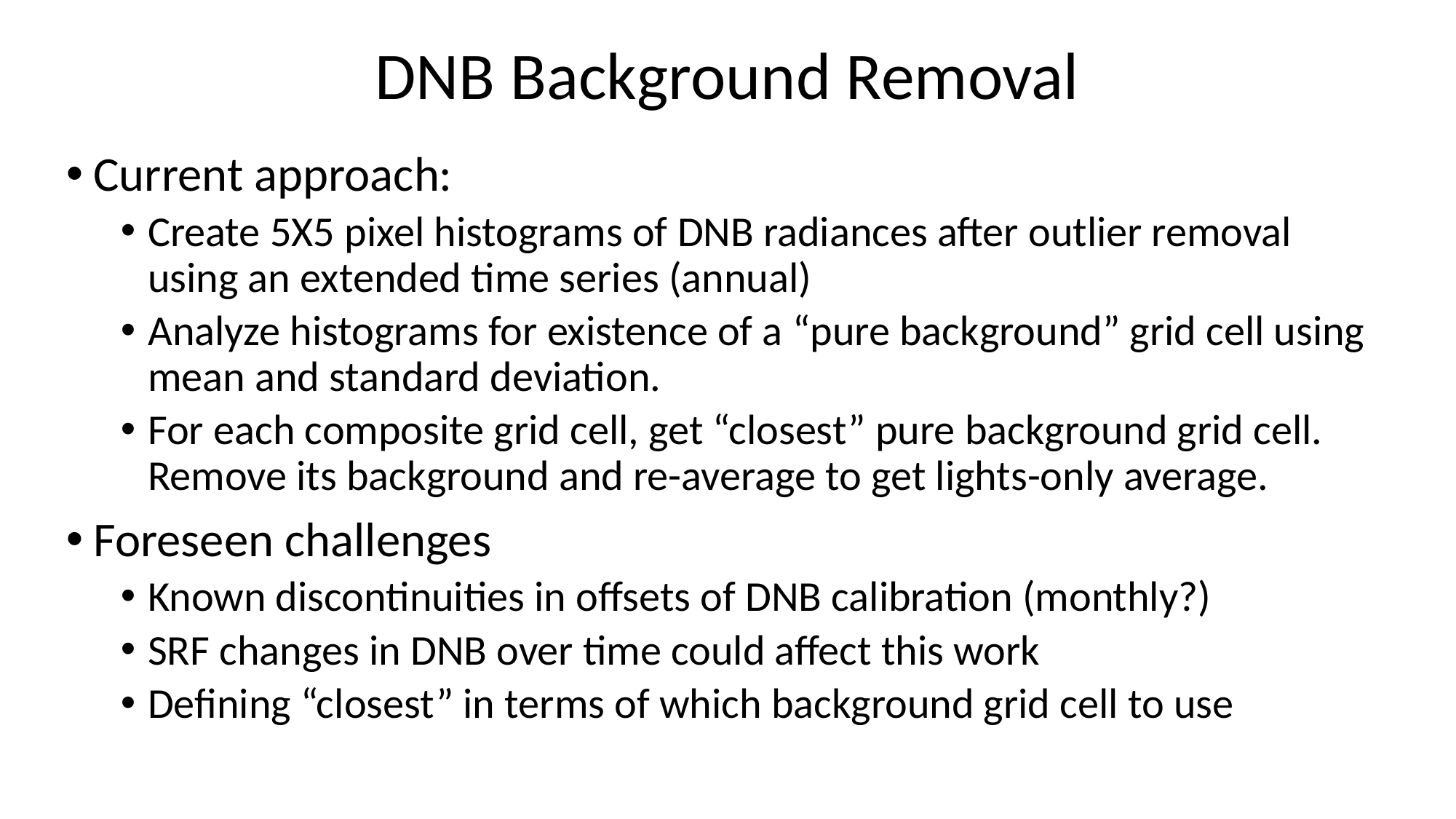

# DNB Background Removal
Current approach:
Create 5X5 pixel histograms of DNB radiances after outlier removal using an extended time series (annual)
Analyze histograms for existence of a “pure background” grid cell using mean and standard deviation.
For each composite grid cell, get “closest” pure background grid cell.  Remove its background and re-average to get lights-only average.
Foreseen challenges
Known discontinuities in offsets of DNB calibration (monthly?)
SRF changes in DNB over time could affect this work
Defining “closest” in terms of which background grid cell to use